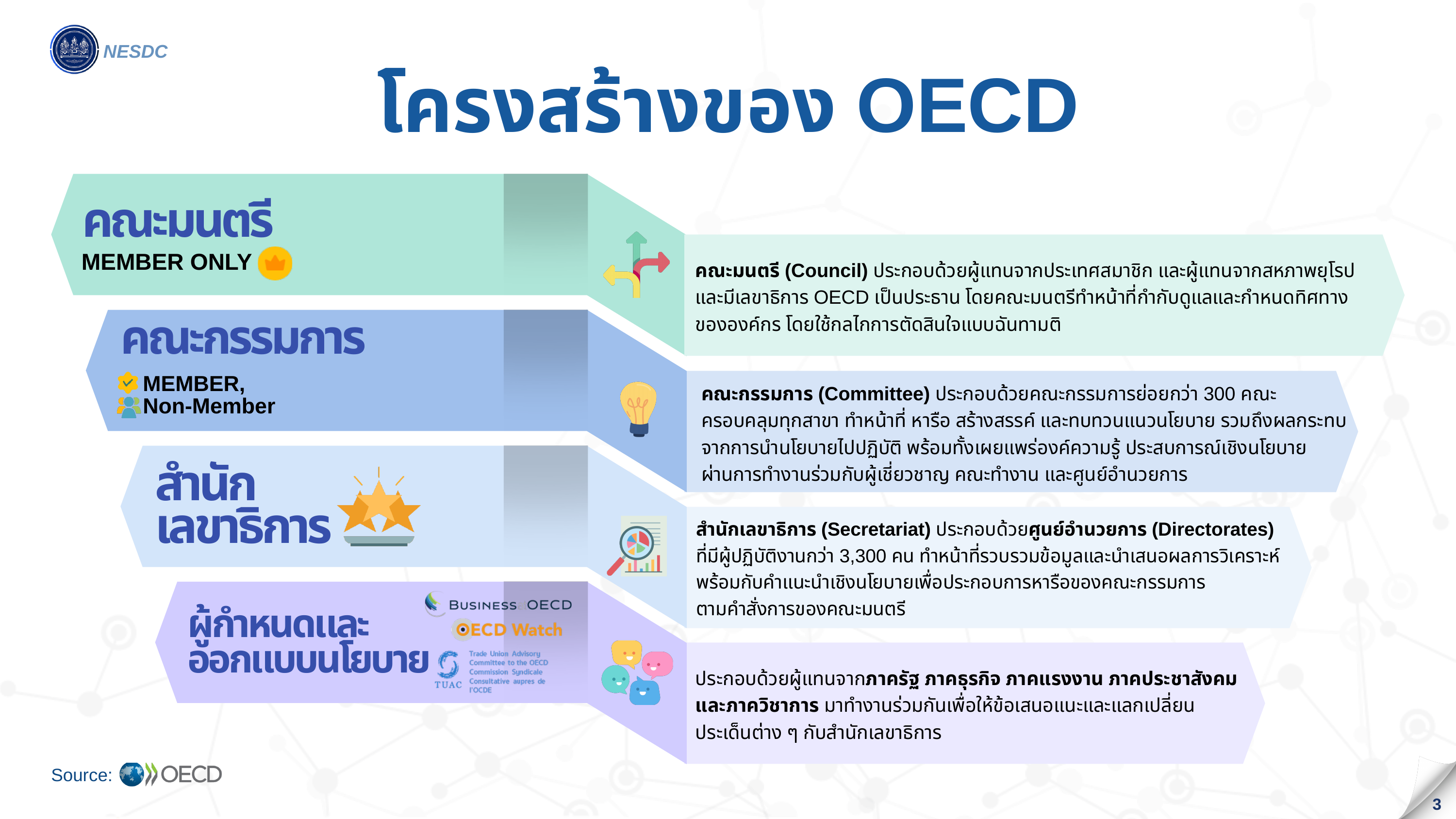

NESDC
โครงสร้างของ OECD

คณะมนตรี

MEMBER ONLY

คณะมนตรี (Council) ประกอบด้วยผู้แทนจากประเทศสมาชิก และผู้แทนจากสหภาพยุโรปและมีเลขาธิการ OECD เป็นประธาน โดยคณะมนตรีทำหน้าที่กำกับดูแลและกำหนดทิศทางขององค์กร โดยใช้กลไกการตัดสินใจแบบฉันทามติ

คณะกรรมการ

MEMBER,
Non-Member

คณะกรรมการ (Committee) ประกอบด้วยคณะกรรมการย่อยกว่า 300 คณะ
ครอบคลุมทุกสาขา ทำหน้าที่ หารือ สร้างสรรค์ และทบทวนแนวนโยบาย รวมถึงผลกระทบ
จากการนำนโยบายไปปฏิบัติ พร้อมทั้งเผยแพร่องค์ความรู้ ประสบการณ์เชิงนโยบาย
ผ่านการทำงานร่วมกับผู้เชี่ยวชาญ คณะทำงาน และศูนย์อำนวยการ

สำนักเลขาธิการ

สำนักเลขาธิการ (Secretariat) ประกอบด้วยศูนย์อำนวยการ (Directorates)
ที่มีผู้ปฏิบัติงานกว่า 3,300 คน ทำหน้าที่รวบรวมข้อมูลและนำเสนอผลการวิเคราะห์
พร้อมกับคำแนะนำเชิงนโยบายเพื่อประกอบการหารือของคณะกรรมการ
ตามคำสั่งการของคณะมนตรี

ผู้กำหนดและออกแบบนโยบาย

ประกอบด้วยผู้แทนจากภาครัฐ ภาคธุรกิจ ภาคแรงงาน ภาคประชาสังคม
และภาควิชาการ มาทำงานร่วมกันเพื่อให้ข้อเสนอแนะและแลกเปลี่ยน
ประเด็นต่าง ๆ กับสำนักเลขาธิการ

3

Source: